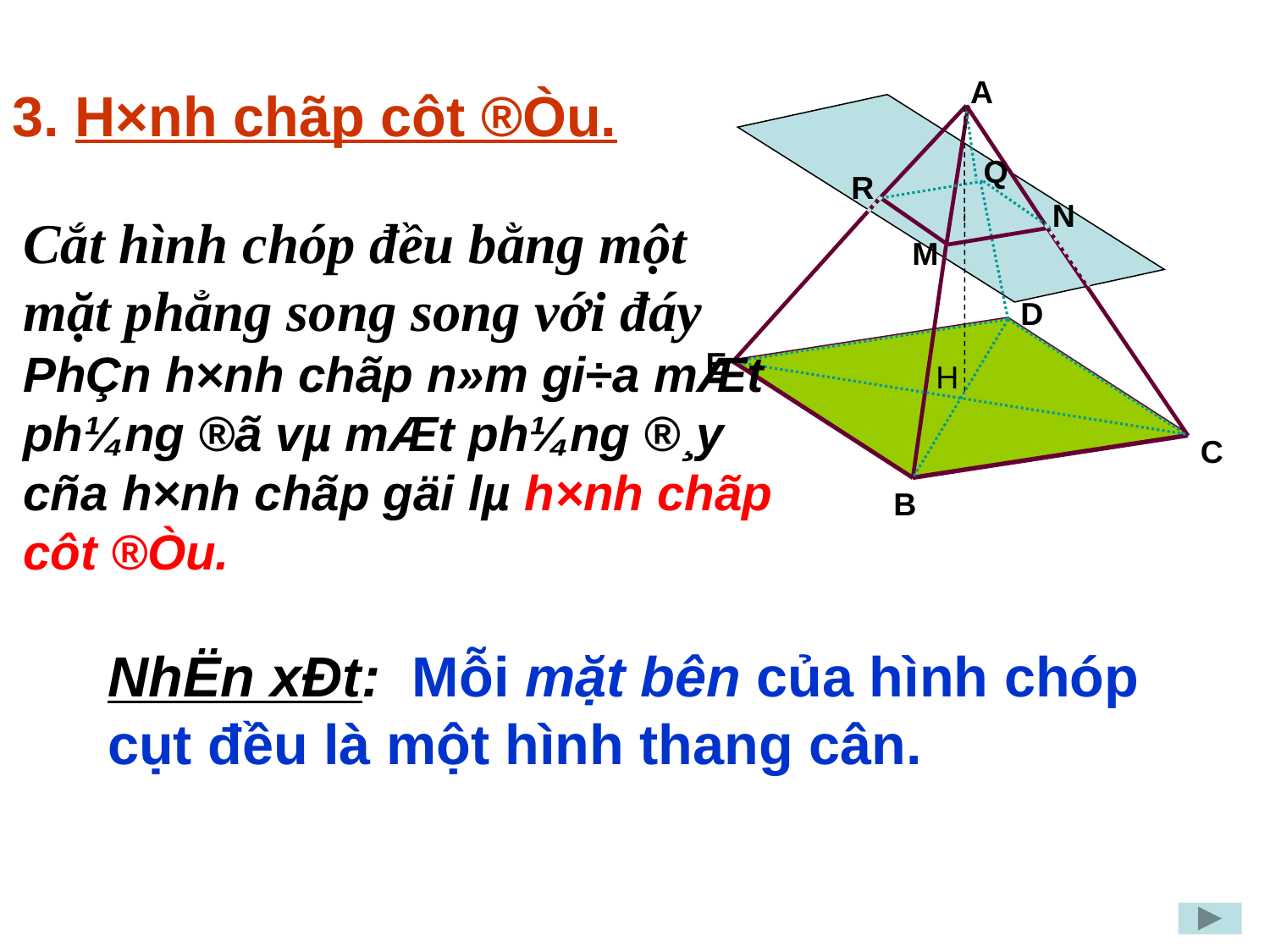

A
3. H×nh chãp côt ®Òu.

Q
R
N
M

Cắt hình chóp đều bằng một mặt phẳng song song với đáy

D

# PhÇn h×nh chãp n»m gi÷a mÆt ph¼ng ®ã vµ mÆt ph¼ng ®¸y cña h×nh chãp gäi lµ h×nh chãp côt ®Òu.
E
H

C

B
NhËn xÐt:  Mỗi mặt bên của hình chóp cụt đều là một hình thang cân.